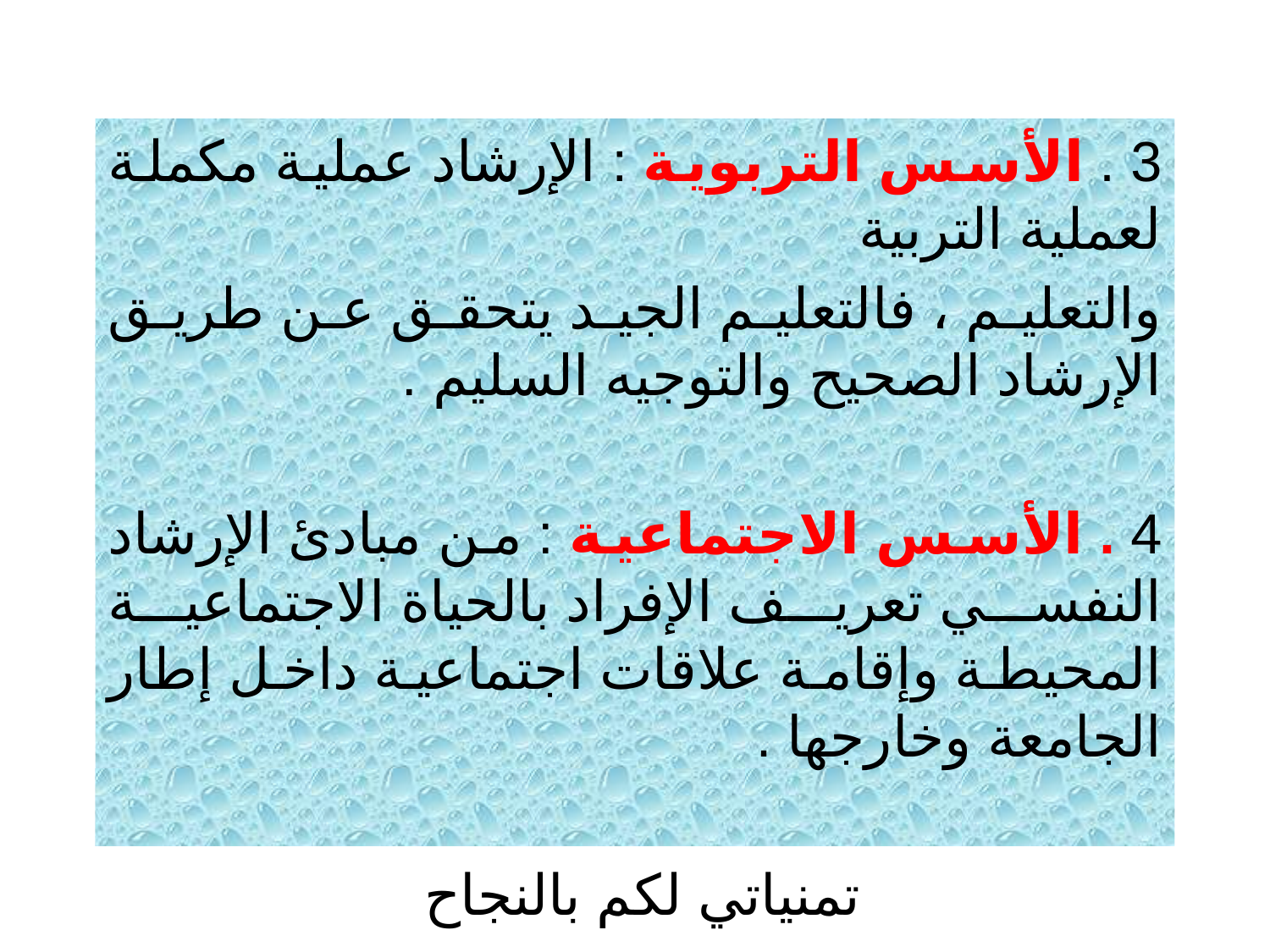

3 . الأسس التربوية : الإرشاد عملية مكملة لعملية التربية
والتعليم ، فالتعليم الجيد يتحقق عن طريق الإرشاد الصحيح والتوجيه السليم .

4 . الأسس الاجتماعية : من مبادئ الإرشاد النفسي تعريف الإفراد بالحياة الاجتماعية المحيطة وإقامة علاقات اجتماعية داخل إطار الجامعة وخارجها .

تمنياتي لكم بالنجاح